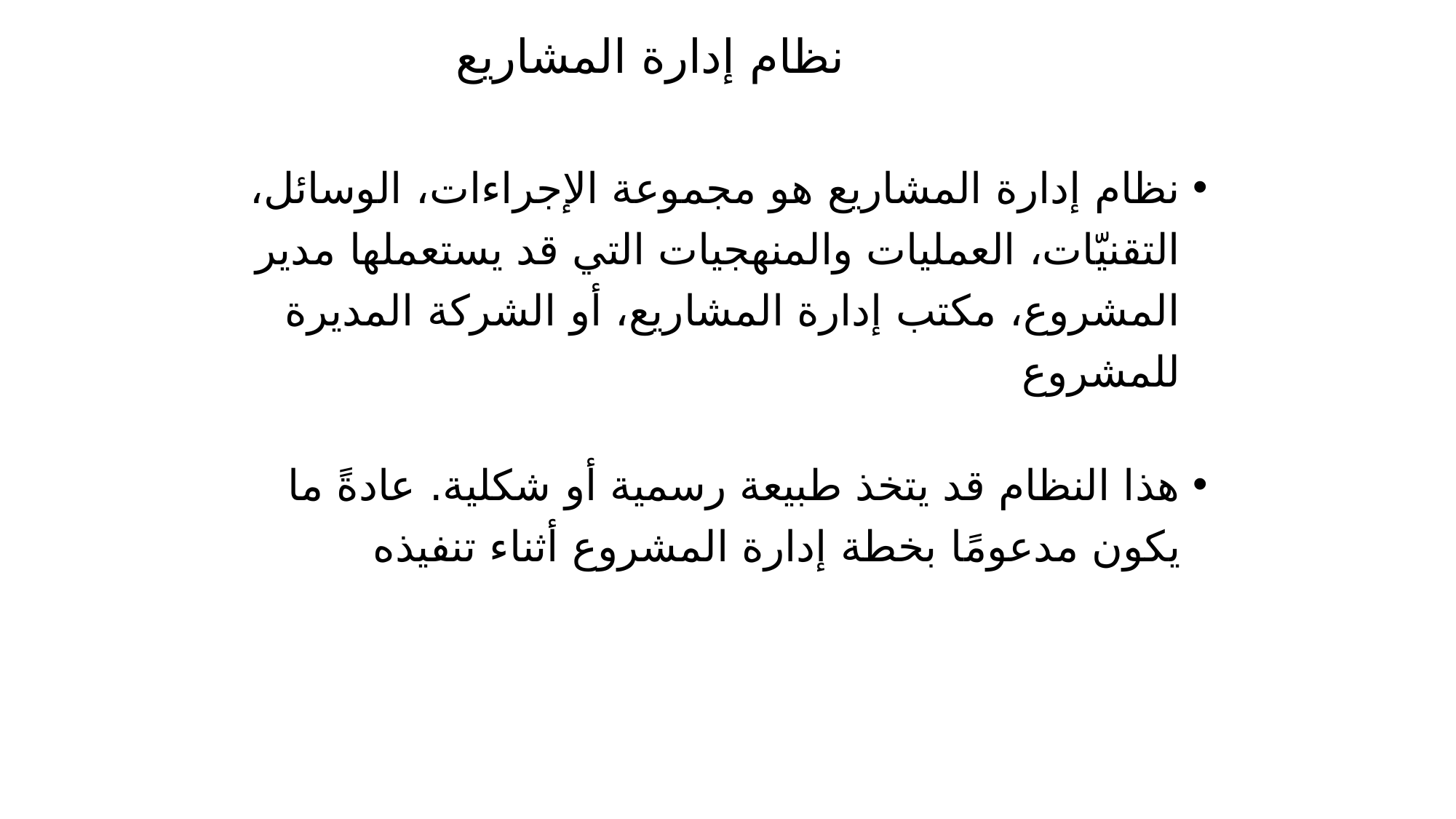

# نظام إدارة المشاريع
نظام إدارة المشاريع هو مجموعة الإجراءات، الوسائل، التقنيّات، العمليات والمنهجيات التي قد يستعملها مدير المشروع، مكتب إدارة المشاريع، أو الشركة المديرة للمشروع

هذا النظام قد يتخذ طبيعة رسمية أو شكلية. عادةً ما يكون مدعومًا بخطة إدارة المشروع أثناء تنفيذه

34